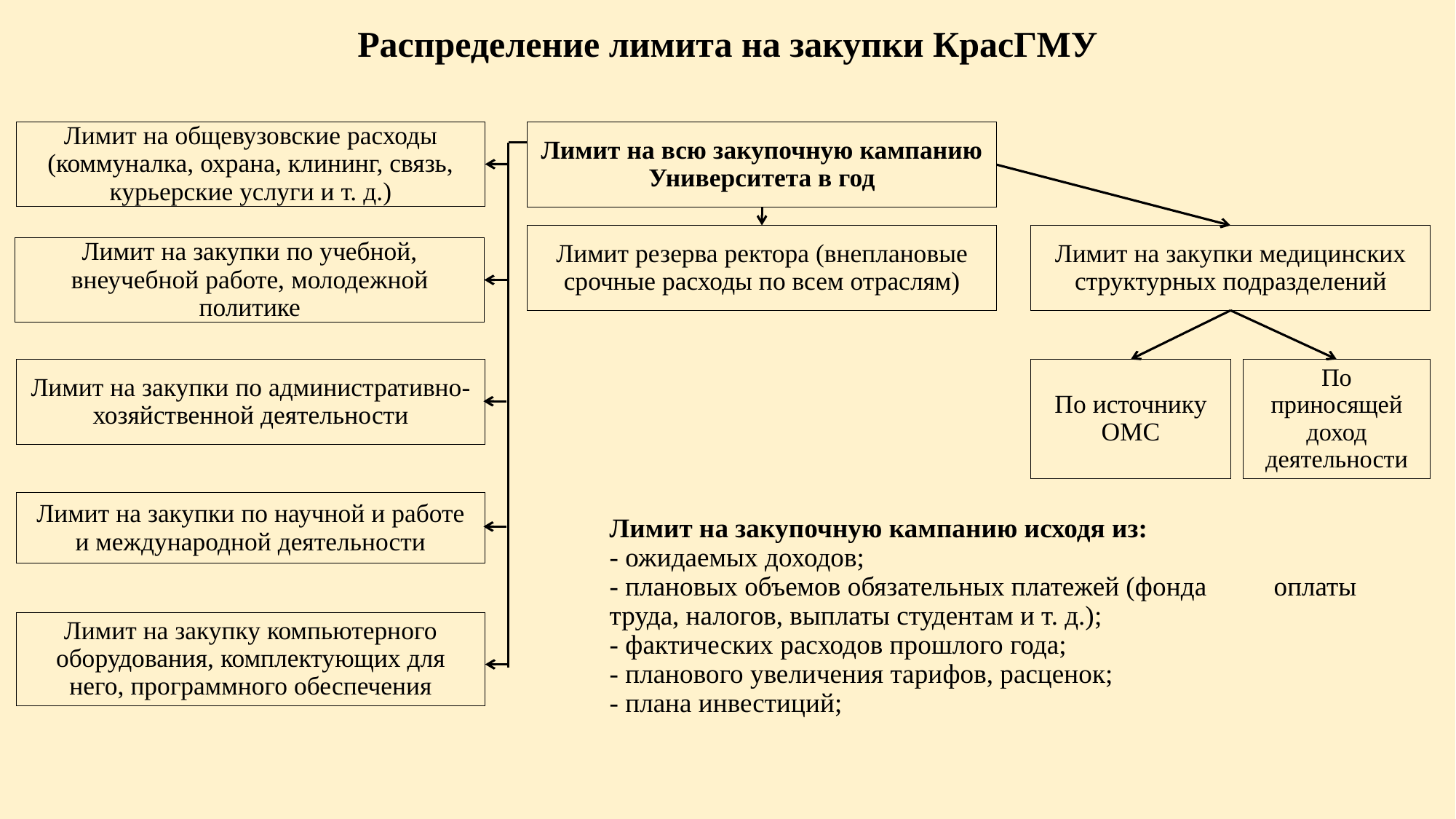

Распределение лимита на закупки КрасГМУ
Лимит на общевузовские расходы (коммуналка, охрана, клининг, связь, курьерские услуги и т. д.)
Лимит на всю закупочную кампанию Университета в год
Лимит резерва ректора (внеплановые срочные расходы по всем отраслям)
Лимит на закупки медицинских структурных подразделений
Лимит на закупки по учебной, внеучебной работе, молодежной политике
По источнику ОМС
По приносящей доход деятельности
Лимит на закупки по административно-хозяйственной деятельности
Лимит на закупки по научной и работе и международной деятельности
Лимит на закупочную кампанию исходя из:
- ожидаемых доходов;
- плановых объемов обязательных платежей (фонда          оплаты труда, налогов, выплаты студентам и т. д.);
- фактических расходов прошлого года;
- планового увеличения тарифов, расценок;
- плана инвестиций;
Лимит на закупку компьютерного оборудования, комплектующих для него, программного обеспечения